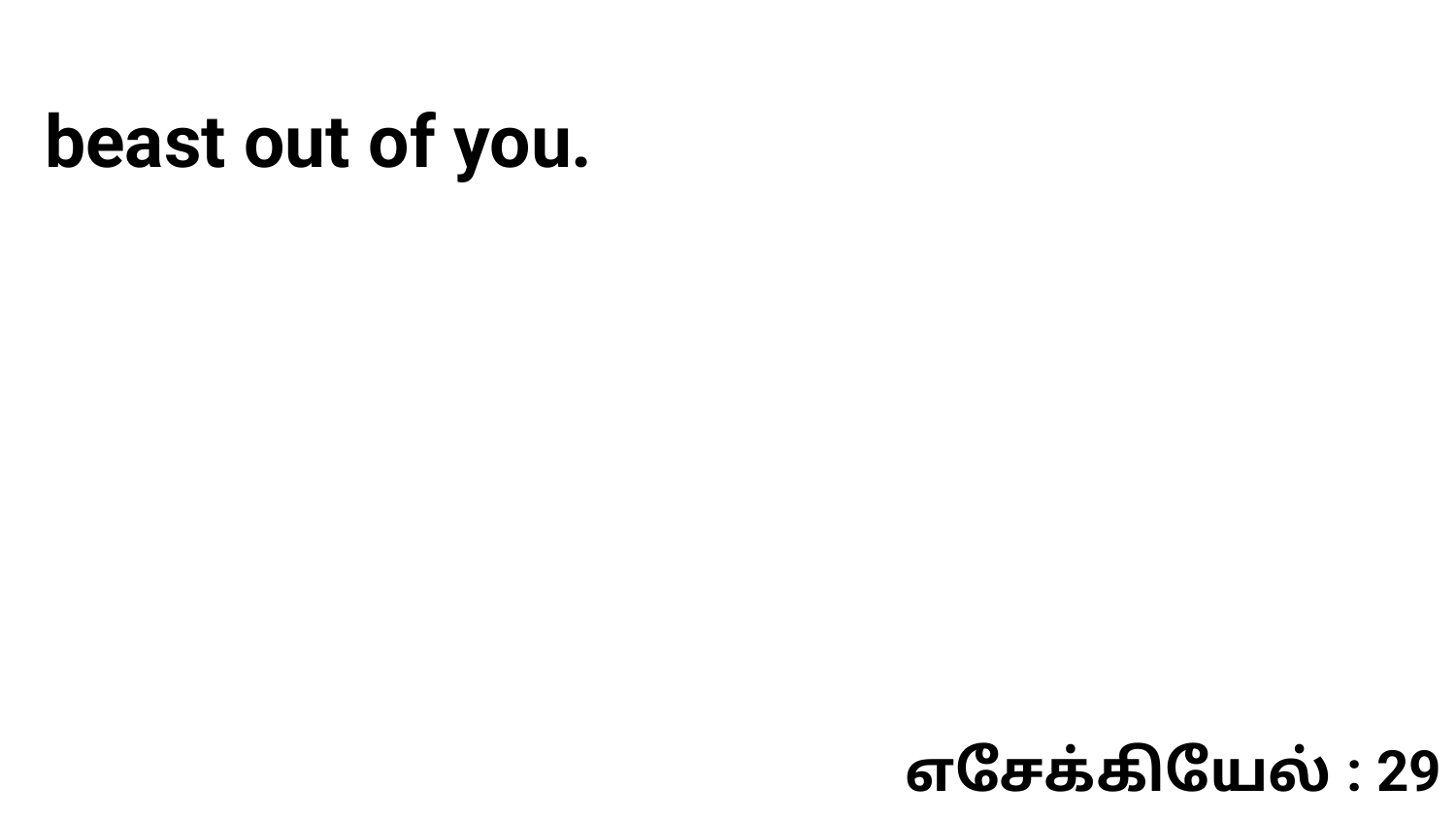

beast out of you.
எசேக்கியேல் : 29